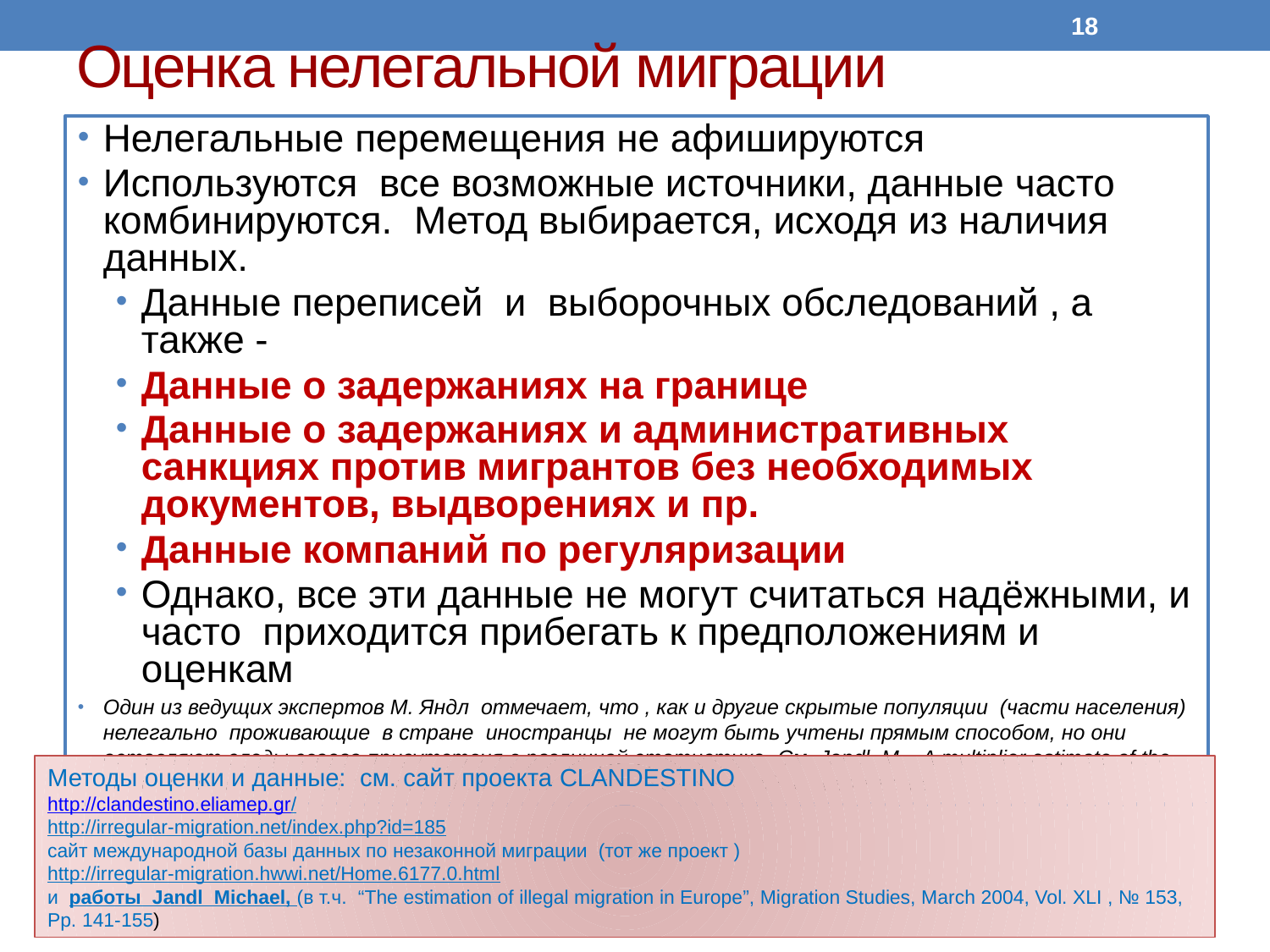

18
# Оценка нелегальной миграции
Нелегальные перемещения не афишируются
Используются  все возможные источники, данные часто комбинируются.  Метод выбирается, исходя из наличия данных.
Данные переписей  и  выборочных обследований , а также -
Данные о задержаниях на границе
Данные о задержаниях и административных санкциях против мигрантов без необходимых документов, выдворениях и пр.
Данные компаний по регуляризации
Однако, все эти данные не могут считаться надёжными, и часто  приходится прибегать к предположениям и оценкам
Один из ведущих экспертов М. Яндл  отмечает, что , как и другие скрытые популяции  (части населения) нелегально  проживающие  в стране  иностранцы  не могут быть учтены прямым способом, но они оставляют следы своего присутствия в различной статистике. См. Jandl  M.   A multiplier estimate of the illegally resident third-country national population in Austria based on crime suspect data

Методы оценки и данные:  см. сайт проекта CLANDESTINO
http://clandestino.eliamep.gr/
http://irregular-migration.net/index.php?id=185
сайт международной базы данных по незаконной миграции  (тот же проект )
http://irregular-migration.hwwi.net/Home.6177.0.html
и  работы  Jandl  Michael, (в т.ч.  “The estimation of illegal migration in Europe”, Migration Studies, March 2004, Vol. XLI , № 153, Pp. 141-155)